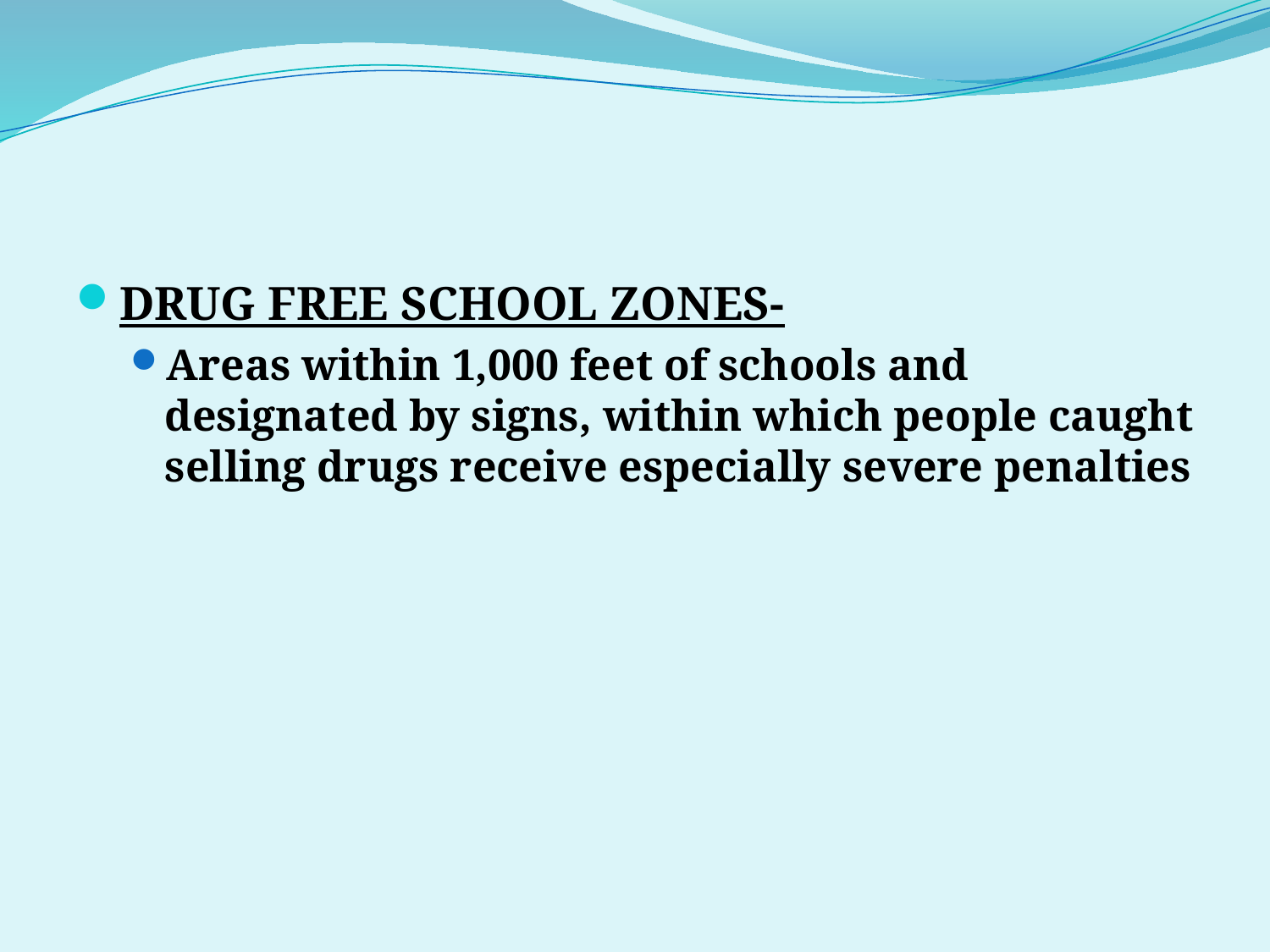

#
DRUG FREE SCHOOL ZONES-
Areas within 1,000 feet of schools and designated by signs, within which people caught selling drugs receive especially severe penalties